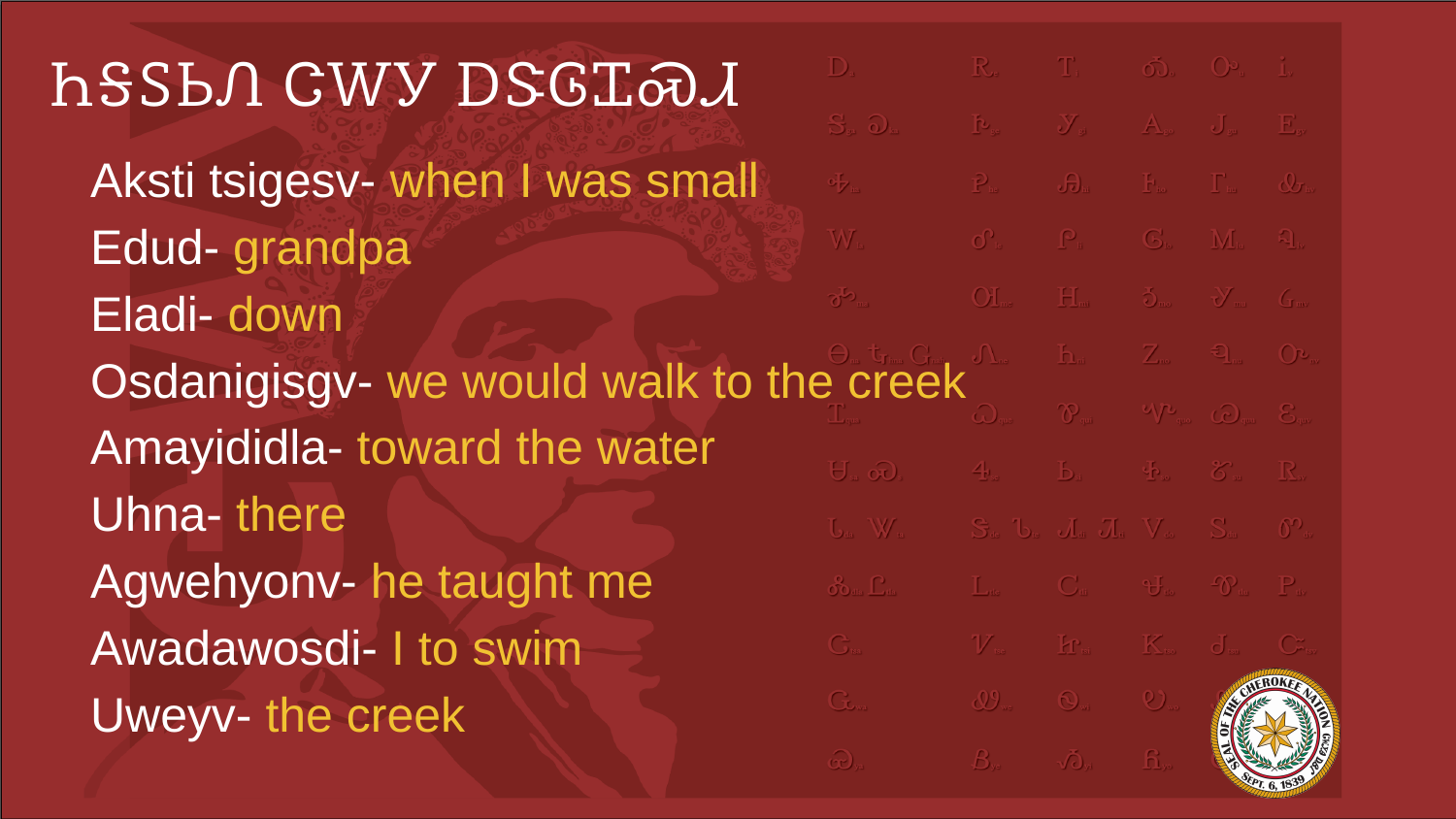

# ᏂᎦᏚᏏᏁ ᏣᎳᎩ ᎠᏕᎶᏆᏍᏗ
Aksti tsigesv- when I was small
Edud- grandpa
Eladi- down
Osdanigisgv- we would walk to the creek
Amayididla- toward the water
Uhna- there
Agwehyonv- he taught me
Awadawosdi- I to swim
Uweyv- the creek